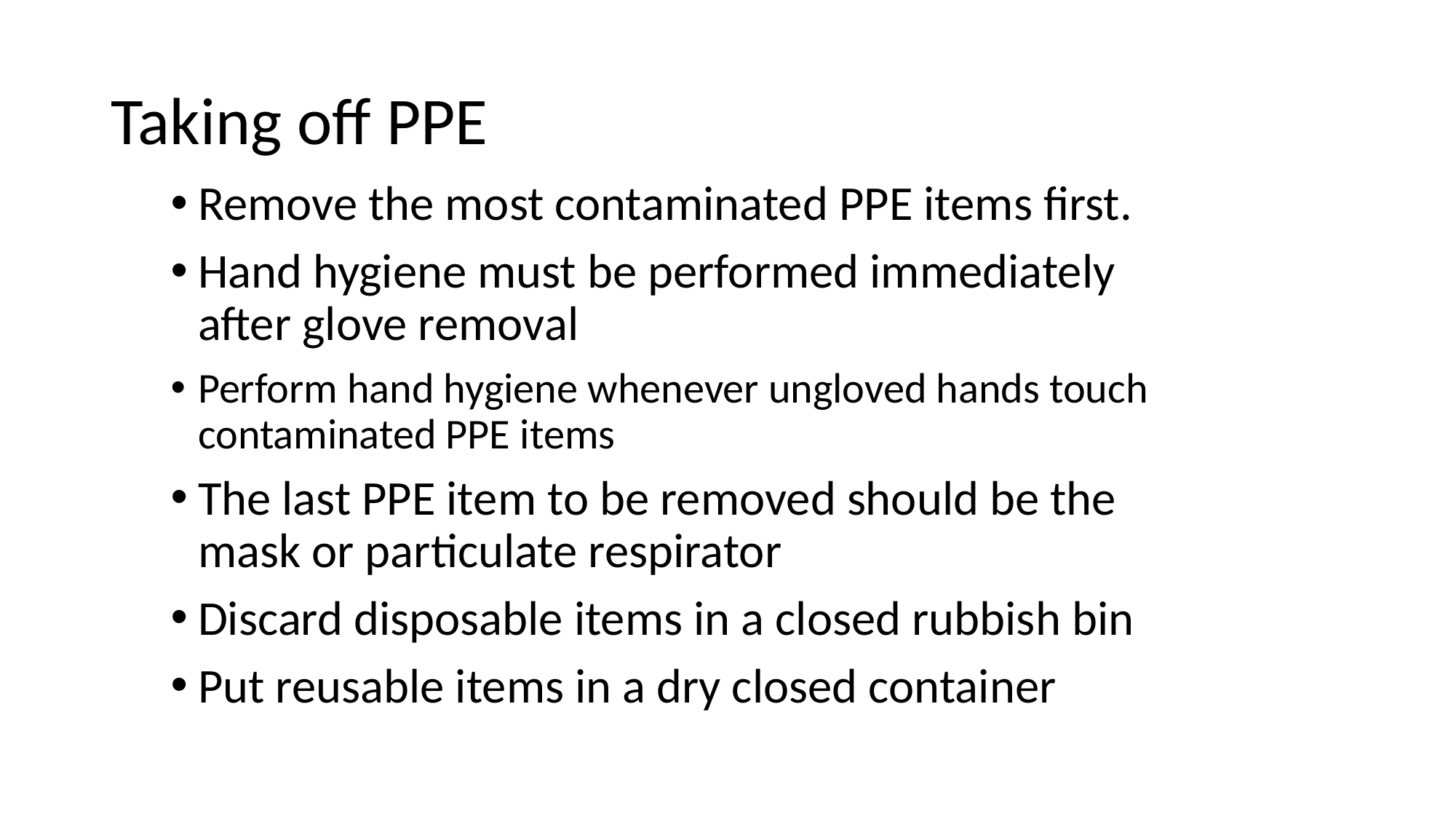

# Taking off PPE
Remove the most contaminated PPE items first.
Hand hygiene must be performed immediately after glove removal
Perform hand hygiene whenever ungloved hands touch contaminated PPE items
The last PPE item to be removed should be the mask or particulate respirator
Discard disposable items in a closed rubbish bin
Put reusable items in a dry closed container